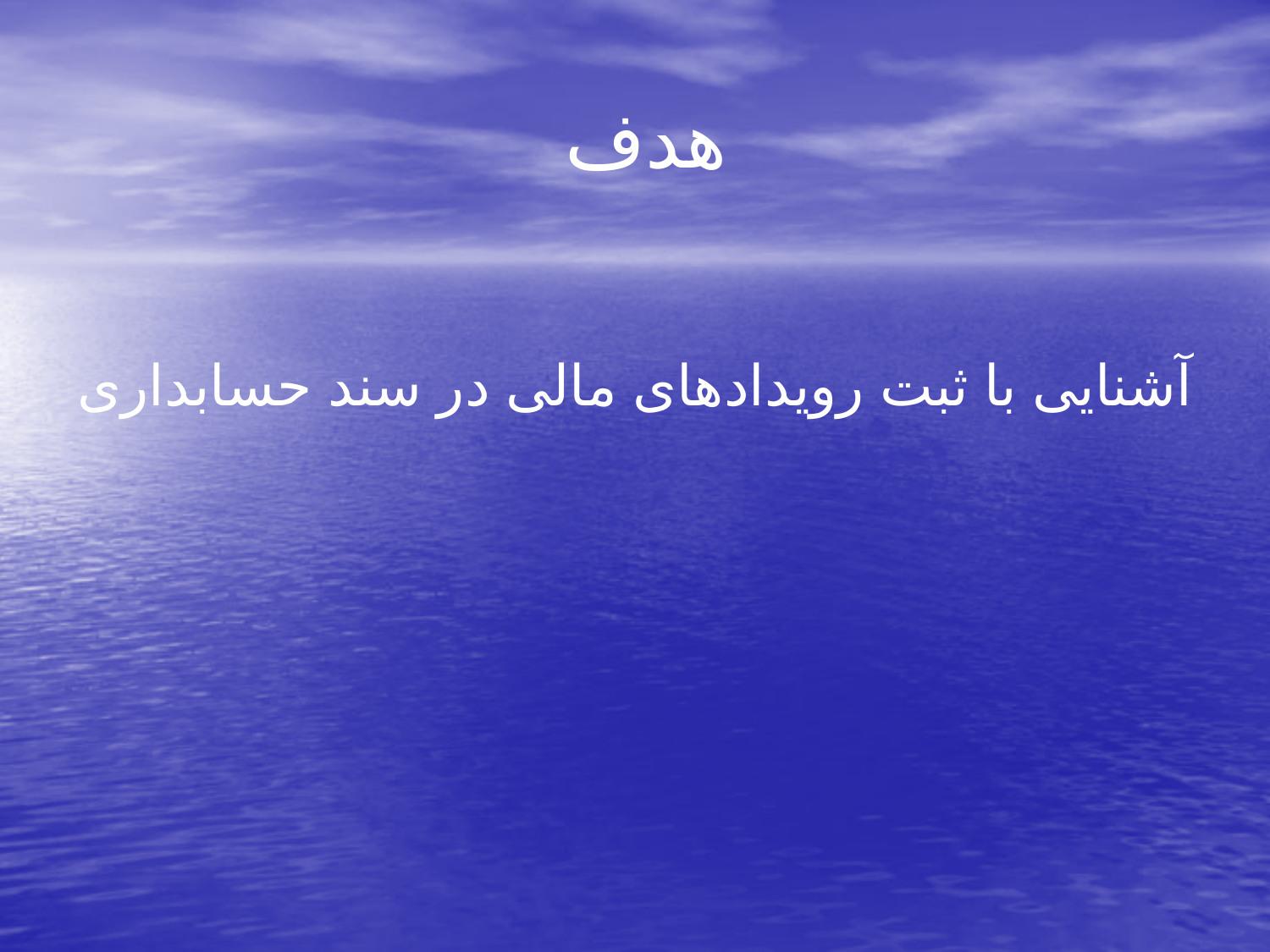

# هدف

آشنایی با ثبت رویدادهای مالی در سند حسابداری